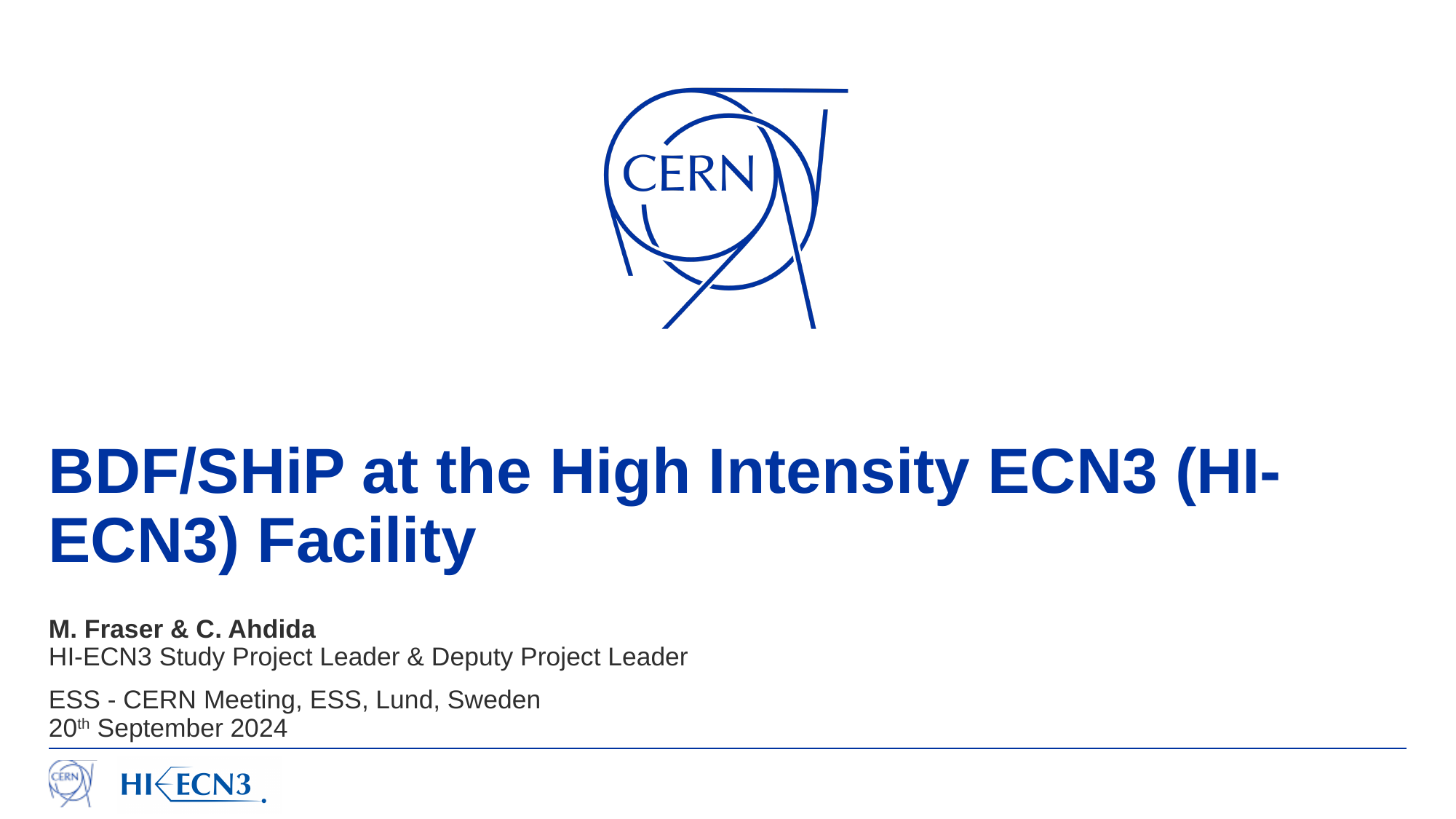

# BDF/SHiP at the High Intensity ECN3 (HI-ECN3) Facility
M. Fraser & C. Ahdida
HI-ECN3 Study Project Leader & Deputy Project Leader
ESS - CERN Meeting, ESS, Lund, Sweden
20th September 2024